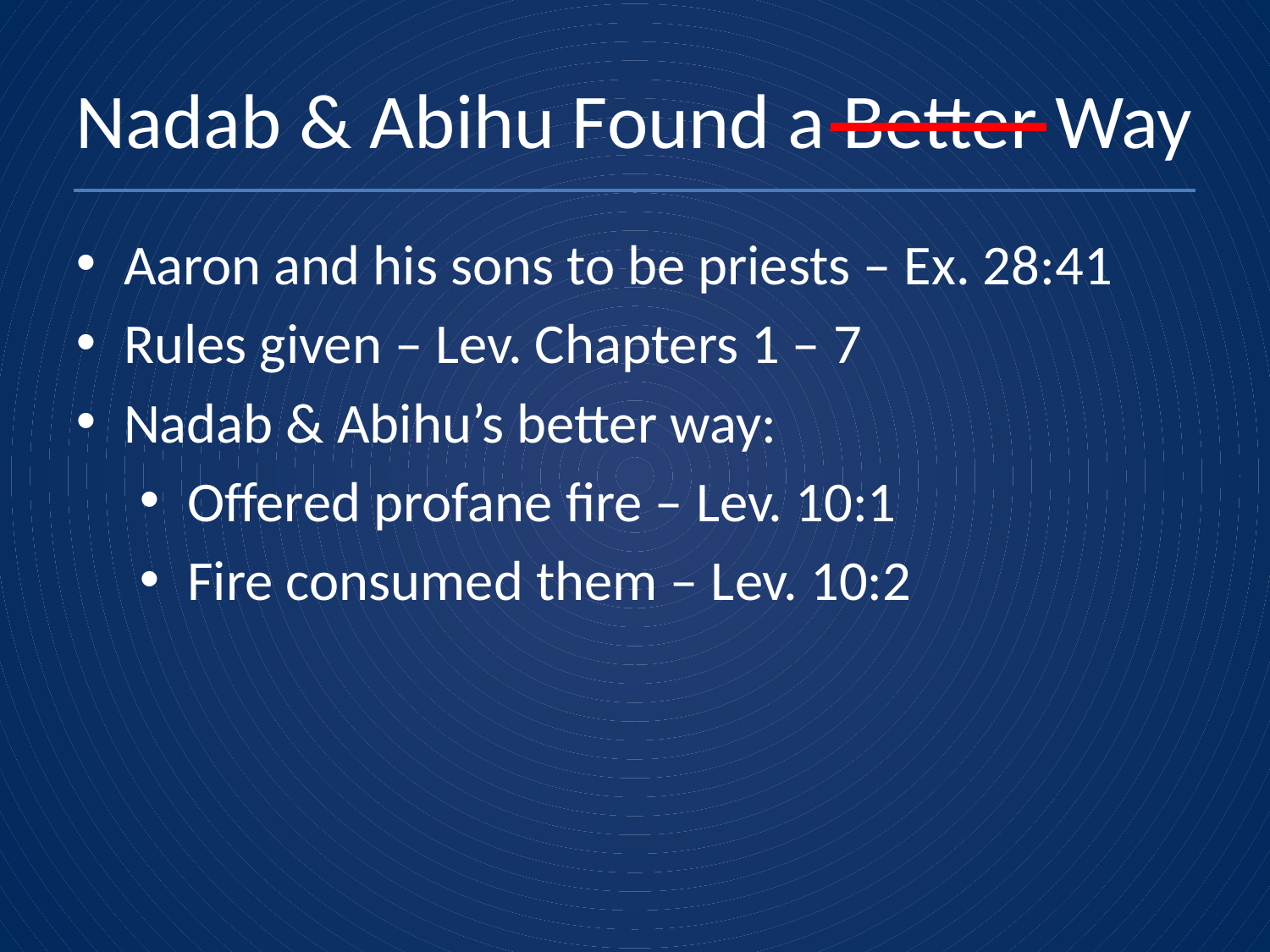

# Nadab & Abihu Found a Better Way
Aaron and his sons to be priests – Ex. 28:41
Rules given – Lev. Chapters 1 – 7
Nadab & Abihu’s better way:
Offered profane fire – Lev. 10:1
Fire consumed them – Lev. 10:2